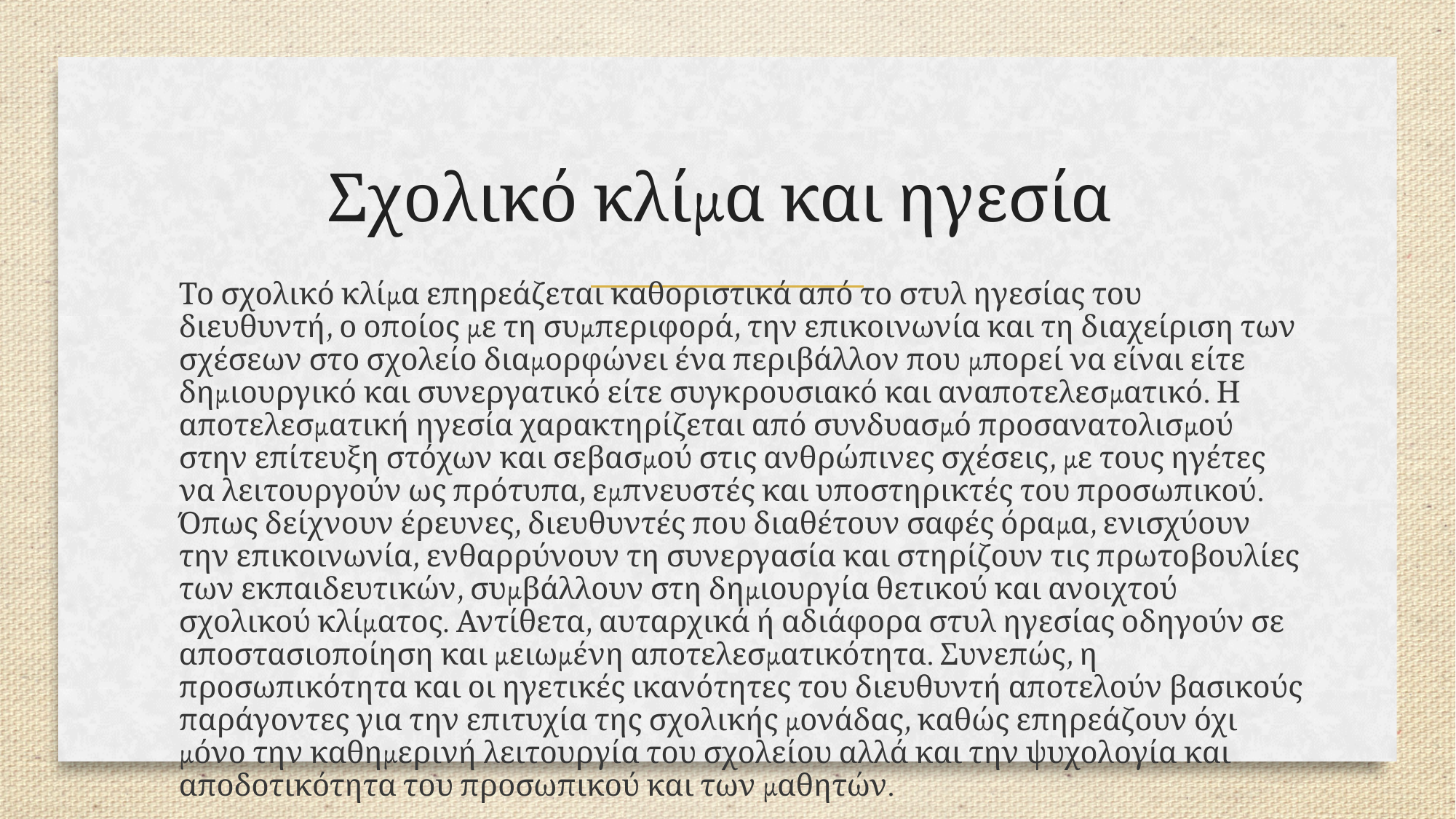

# Σχολικό κλίμα και ηγεσία
Το σχολικό κλίμα επηρεάζεται καθοριστικά από το στυλ ηγεσίας του διευθυντή, ο οποίος με τη συμπεριφορά, την επικοινωνία και τη διαχείριση των σχέσεων στο σχολείο διαμορφώνει ένα περιβάλλον που μπορεί να είναι είτε δημιουργικό και συνεργατικό είτε συγκρουσιακό και αναποτελεσματικό. Η αποτελεσματική ηγεσία χαρακτηρίζεται από συνδυασμό προσανατολισμού στην επίτευξη στόχων και σεβασμού στις ανθρώπινες σχέσεις, με τους ηγέτες να λειτουργούν ως πρότυπα, εμπνευστές και υποστηρικτές του προσωπικού. Όπως δείχνουν έρευνες, διευθυντές που διαθέτουν σαφές όραμα, ενισχύουν την επικοινωνία, ενθαρρύνουν τη συνεργασία και στηρίζουν τις πρωτοβουλίες των εκπαιδευτικών, συμβάλλουν στη δημιουργία θετικού και ανοιχτού σχολικού κλίματος. Αντίθετα, αυταρχικά ή αδιάφορα στυλ ηγεσίας οδηγούν σε αποστασιοποίηση και μειωμένη αποτελεσματικότητα. Συνεπώς, η προσωπικότητα και οι ηγετικές ικανότητες του διευθυντή αποτελούν βασικούς παράγοντες για την επιτυχία της σχολικής μονάδας, καθώς επηρεάζουν όχι μόνο την καθημερινή λειτουργία του σχολείου αλλά και την ψυχολογία και αποδοτικότητα του προσωπικού και των μαθητών.